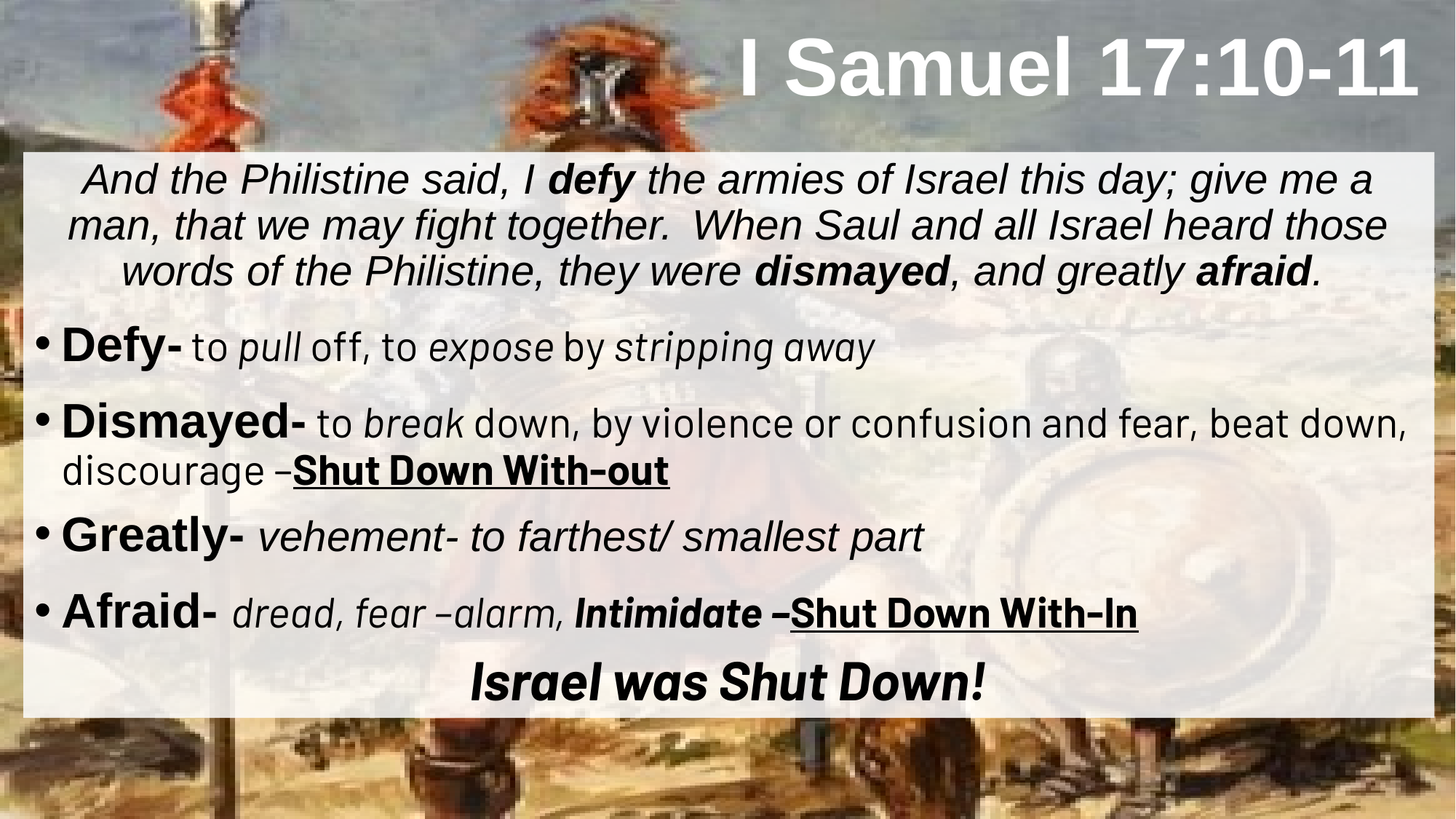

# I Samuel 17:10-11
And the Philistine said, I defy the armies of Israel this day; give me a man, that we may fight together.  When Saul and all Israel heard those words of the Philistine, they were dismayed, and greatly afraid.
Defy- to pull off, to expose by stripping away
Dismayed- to break down, by violence or confusion and fear, beat down, discourage –Shut Down With-out
Greatly- vehement- to farthest/ smallest part
Afraid- dread, fear –alarm, Intimidate –Shut Down With-In
Israel was Shut Down!